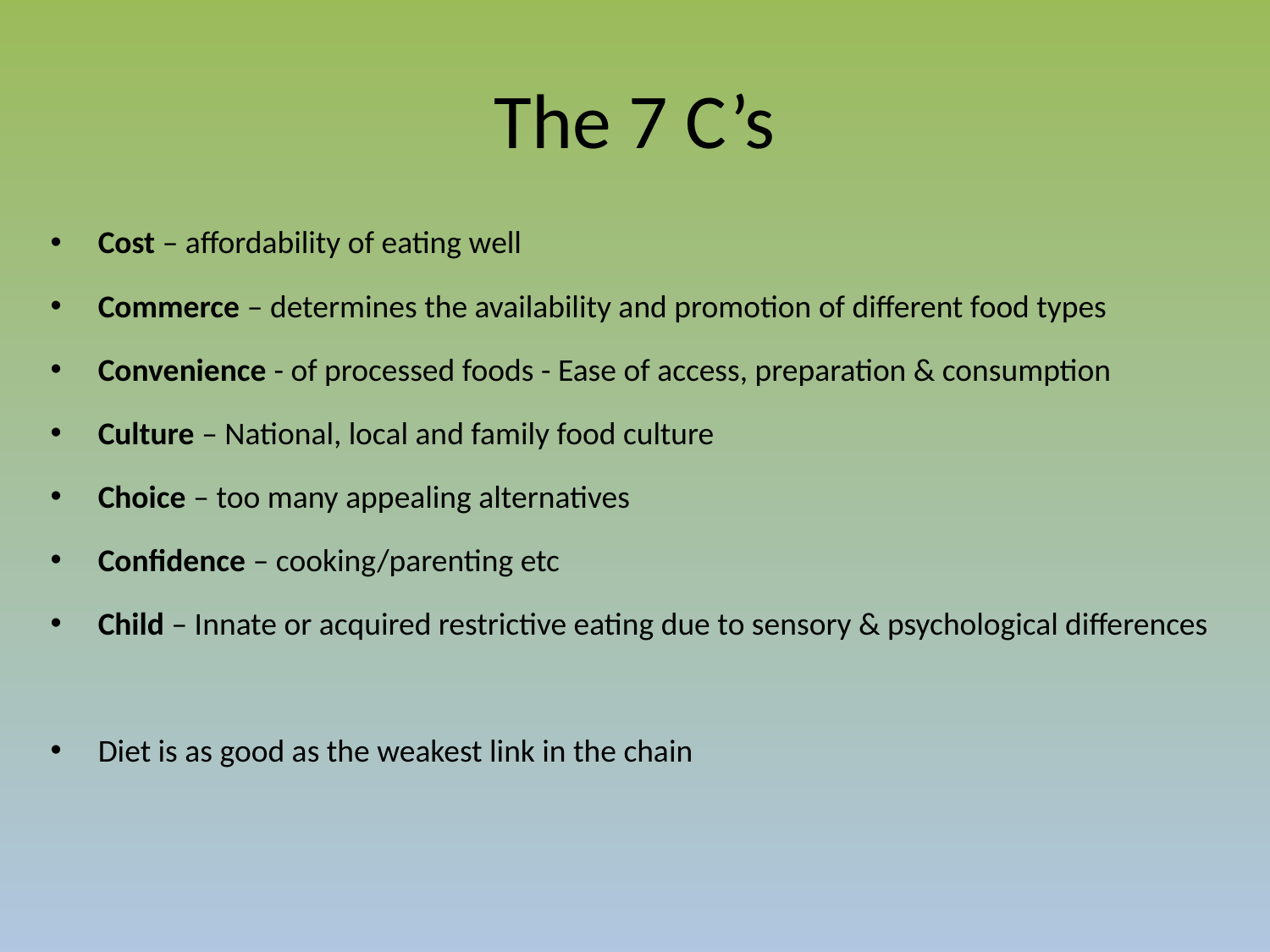

# The 7 C’s
Cost – affordability of eating well
Commerce – determines the availability and promotion of different food types
Convenience - of processed foods - Ease of access, preparation & consumption
Culture – National, local and family food culture
Choice – too many appealing alternatives
Confidence – cooking/parenting etc
Child – Innate or acquired restrictive eating due to sensory & psychological differences

Diet is as good as the weakest link in the chain